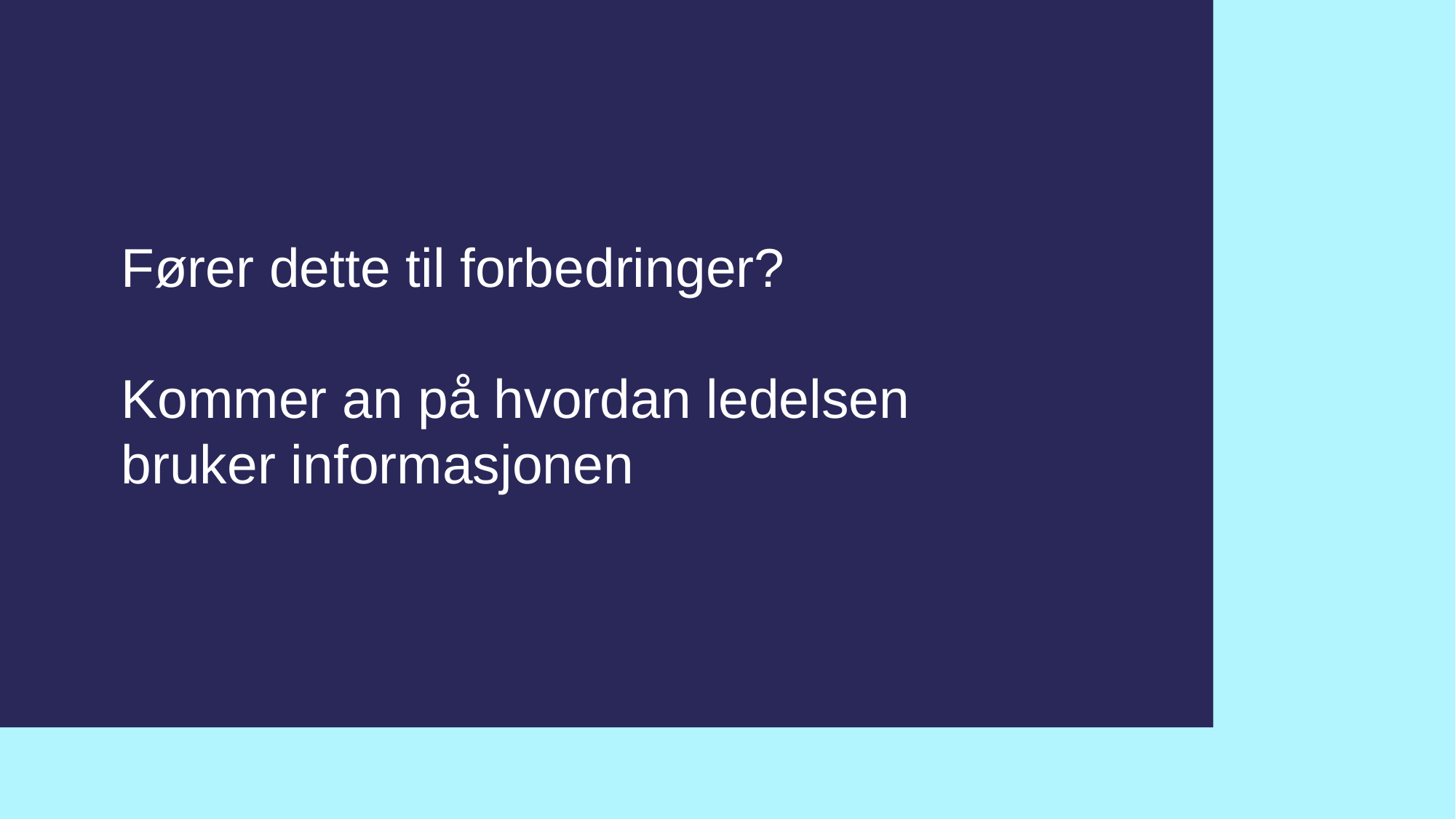

# Fører dette til forbedringer? Kommer an på hvordan ledelsen bruker informasjonen

10
19.01.2020